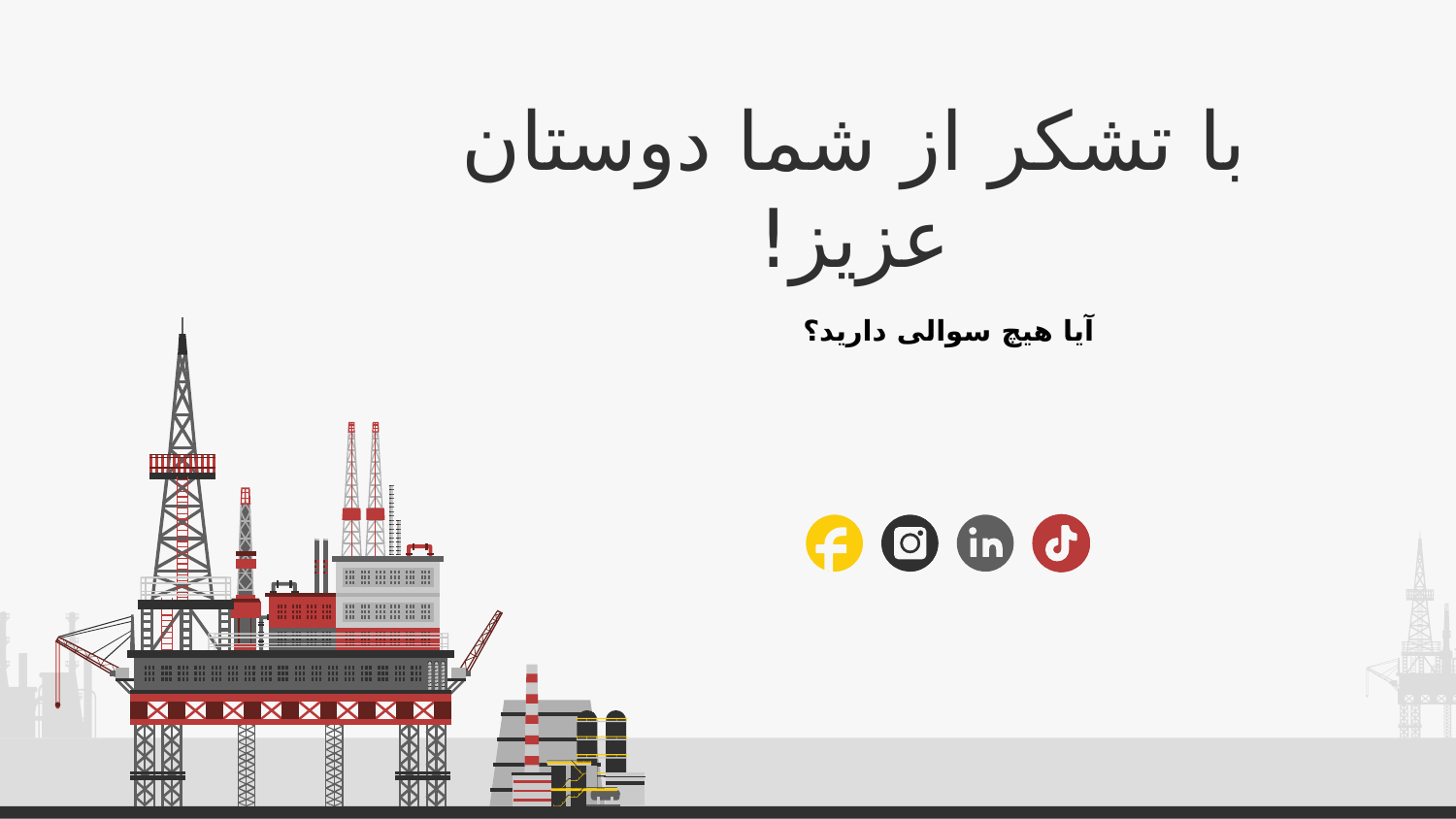

# با تشکر از شما دوستان عزیز!
آیا هیچ سوالی دارید؟